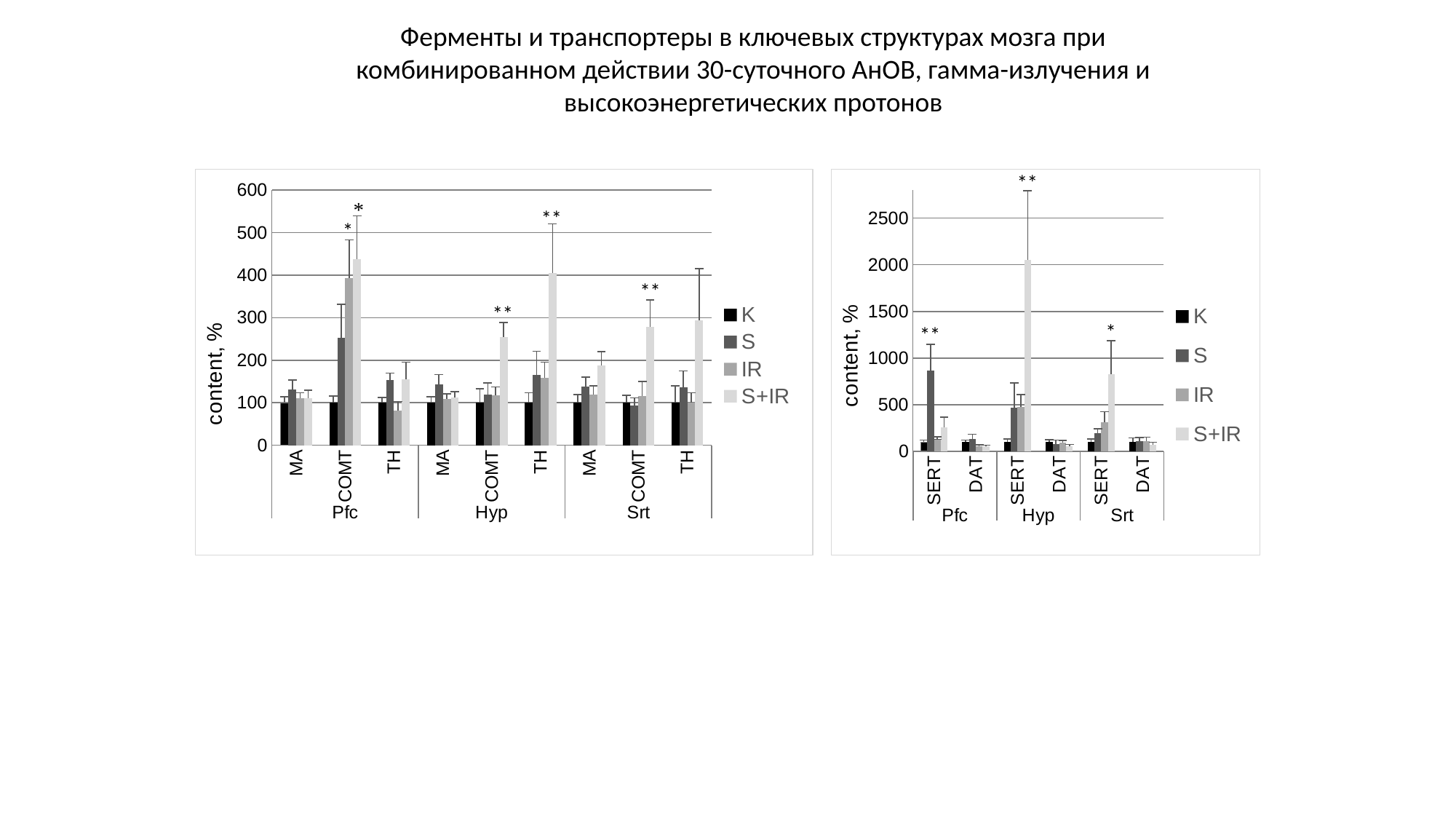

Ферменты и транспортеры в ключевых структурах мозга при комбинированном действии 30-суточного АнОВ, гамма-излучения и высокоэнергетических протонов

### Chart

| Category | K | S | IR | S+IR |
|---|---|---|---|---|
| MA | 100.0 | 131.73883085638667 | 109.99734226669761 | 110.34930225450373 |
| COMT | 100.0 | 252.25214822371132 | 393.8327287850227 | 437.80384230476307 |
| TH | 100.0 | 153.1838525851927 | 80.86777485853158 | 155.6316247314899 |
| MA | 100.0 | 143.3404531827001 | 108.9225594591623 | 112.12426864618541 |
| COMT | 100.0 | 119.11871893031613 | 117.0673133707348 | 254.29296014780388 |
| TH | 100.0 | 165.5838012839487 | 158.543816211581 | 405.06980707484377 |
| MA | 100.0 | 138.2545049221998 | 118.80612728354262 | 187.48461557711755 |
| COMT | 100.0 | 92.85228844157169 | 116.5388070648422 | 278.00826699025714 |
| TH | 100.0 | 137.07021384748944 | 100.43578592712672 | 294.18505674354327 |

### Chart

| Category | K | S | IR | S+IR |
|---|---|---|---|---|
| SERT | 100.0 | 867.6801933532661 | 129.78720376516827 | 258.638385719798 |
| DAT | 100.0 | 129.4563192266826 | 57.405538689348504 | 56.04442759060705 |
| SERT | 100.0 | 469.8533427159071 | 477.46485426154413 | 2053.8819570341234 |
| DAT | 100.0 | 75.80543607595146 | 95.63354497323789 | 52.56298309009395 |
| SERT | 100.0 | 191.146067246186 | 312.01035907039557 | 827.7587639601253 |
| DAT | 100.0 | 108.8396543033297 | 110.62785638735997 | 73.3865919145999 |